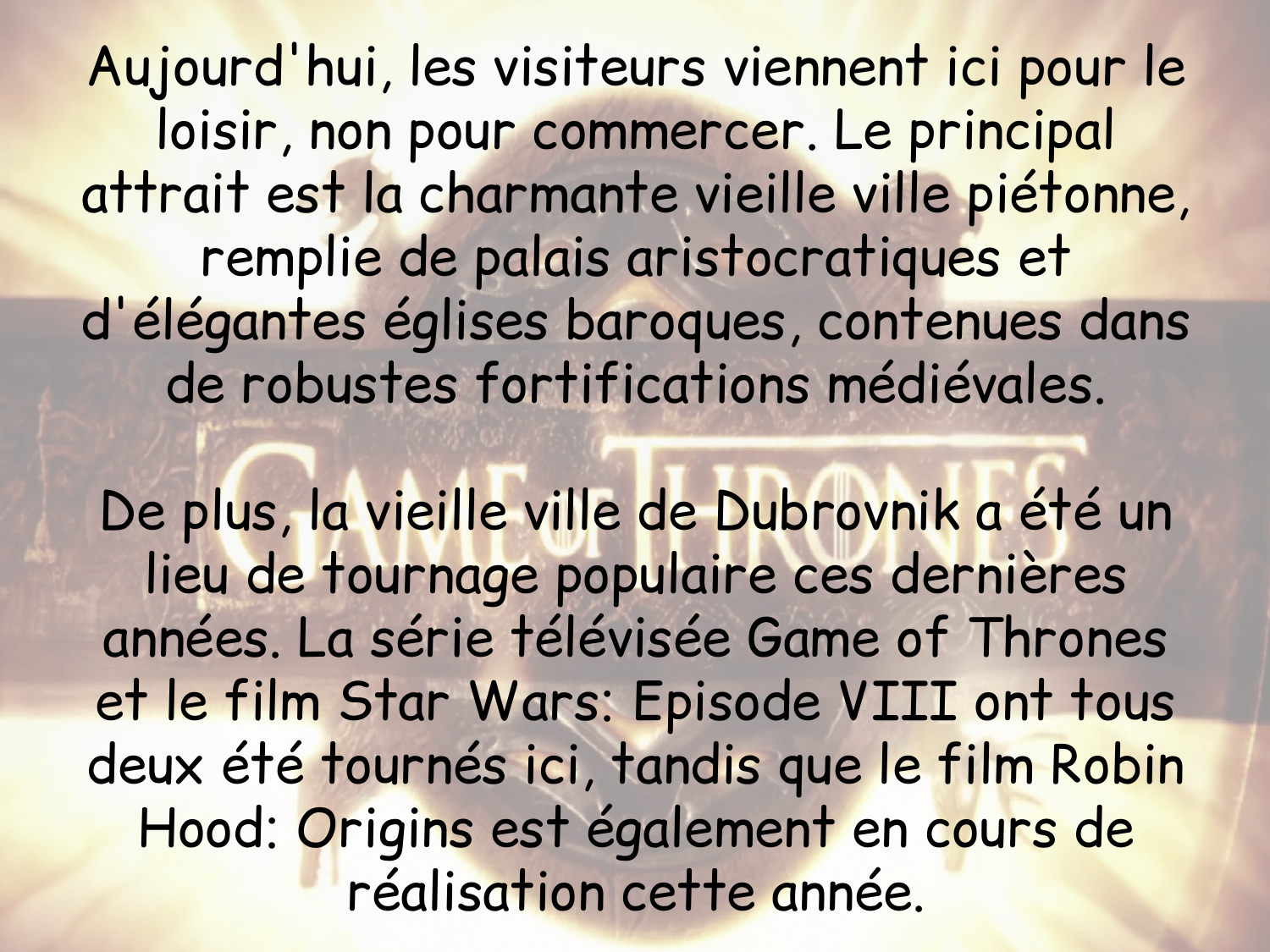

Aujourd'hui, les visiteurs viennent ici pour le loisir, non pour commercer. Le principal attrait est la charmante vieille ville piétonne, remplie de palais aristocratiques et d'élégantes églises baroques, contenues dans de robustes fortifications médiévales.
De plus, la vieille ville de Dubrovnik a été un lieu de tournage populaire ces dernières années. La série télévisée Game of Thrones et le film Star Wars: Episode VIII ont tous deux été tournés ici, tandis que le film Robin Hood: Origins est également en cours de réalisation cette année.